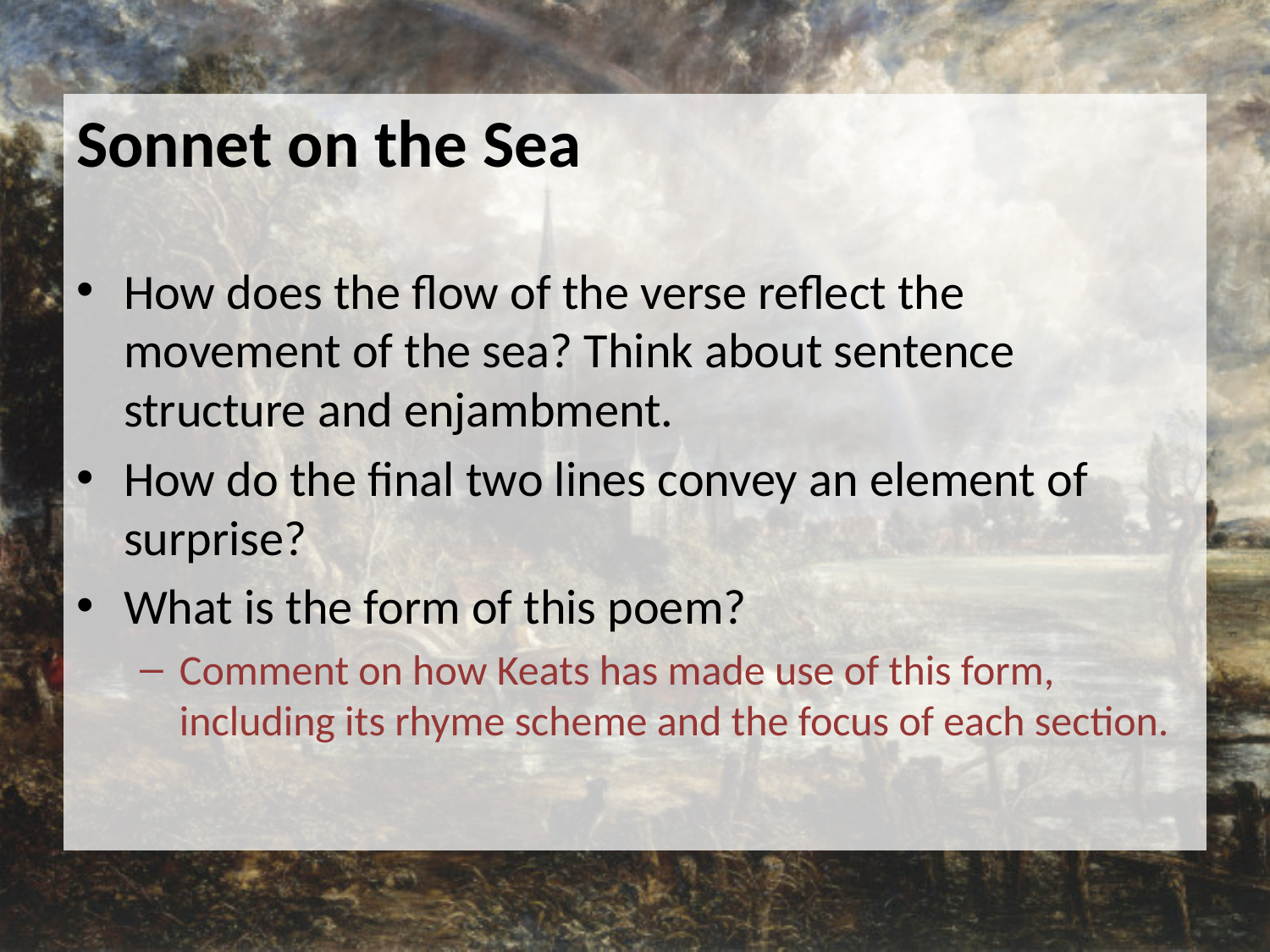

Sonnet on the Sea

How does the flow of the verse reflect the movement of the sea? Think about sentence structure and enjambment.
How do the final two lines convey an element of surprise?
What is the form of this poem?
Comment on how Keats has made use of this form, including its rhyme scheme and the focus of each section.